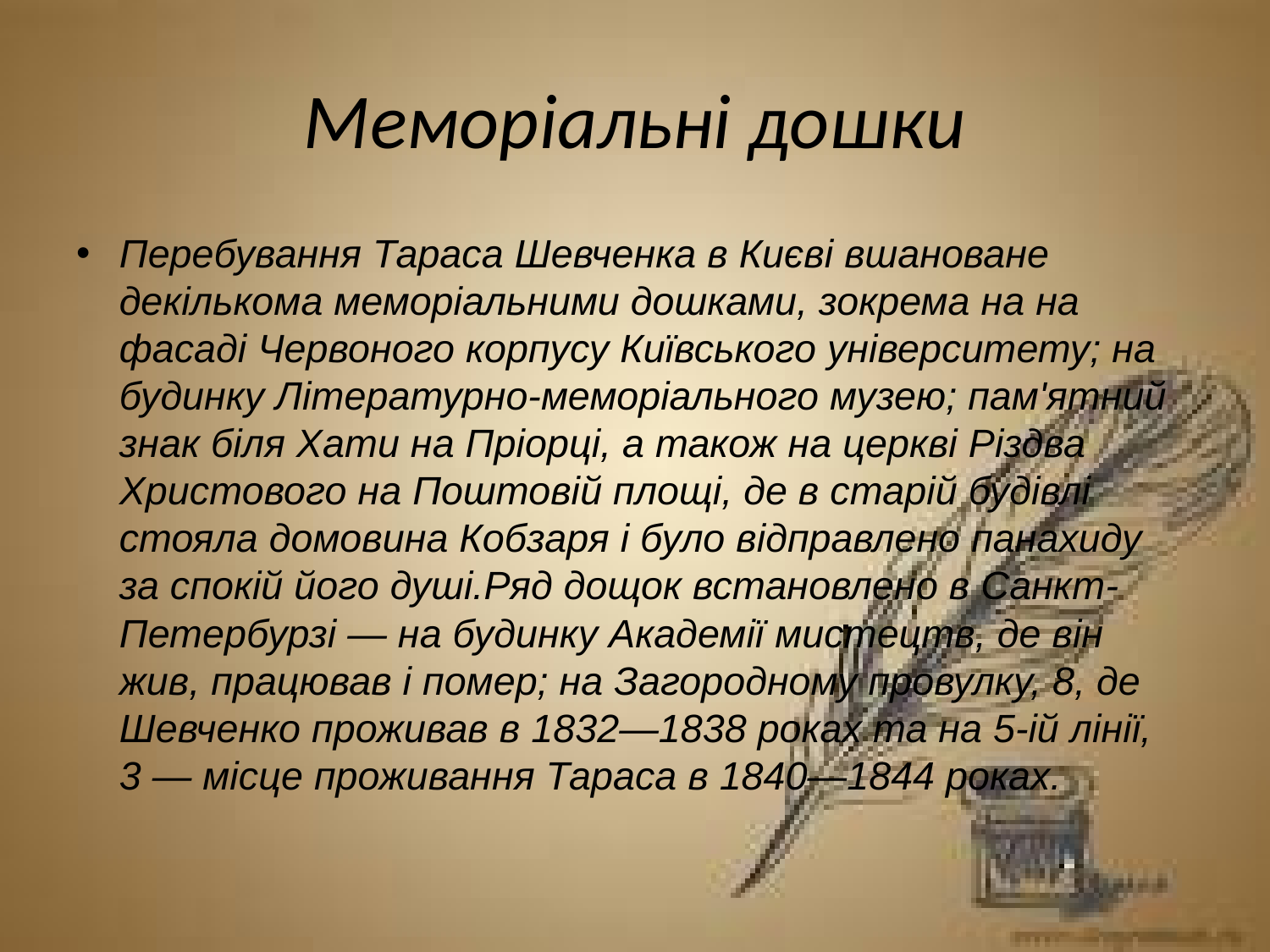

# Меморіальні дошки
Перебування Тараса Шевченка в Києві вшановане декількома меморіальними дошками, зокрема на на фасаді Червоного корпусу Київського університету; на будинку Літературно-меморіального музею; пам'ятний знак біля Хати на Пріорці, а також на церкві Різдва Христового на Поштовій площі, де в старій будівлі стояла домовина Кобзаря і було відправлено панахиду за спокій його душі.Ряд дощок встановлено в Санкт-Петербурзі — на будинку Академії мистецтв, де він жив, працював і помер; на Загородному провулку, 8, де Шевченко проживав в 1832—1838 роках та на 5-ій лінії, 3 — місце проживання Тараса в 1840—1844 роках.